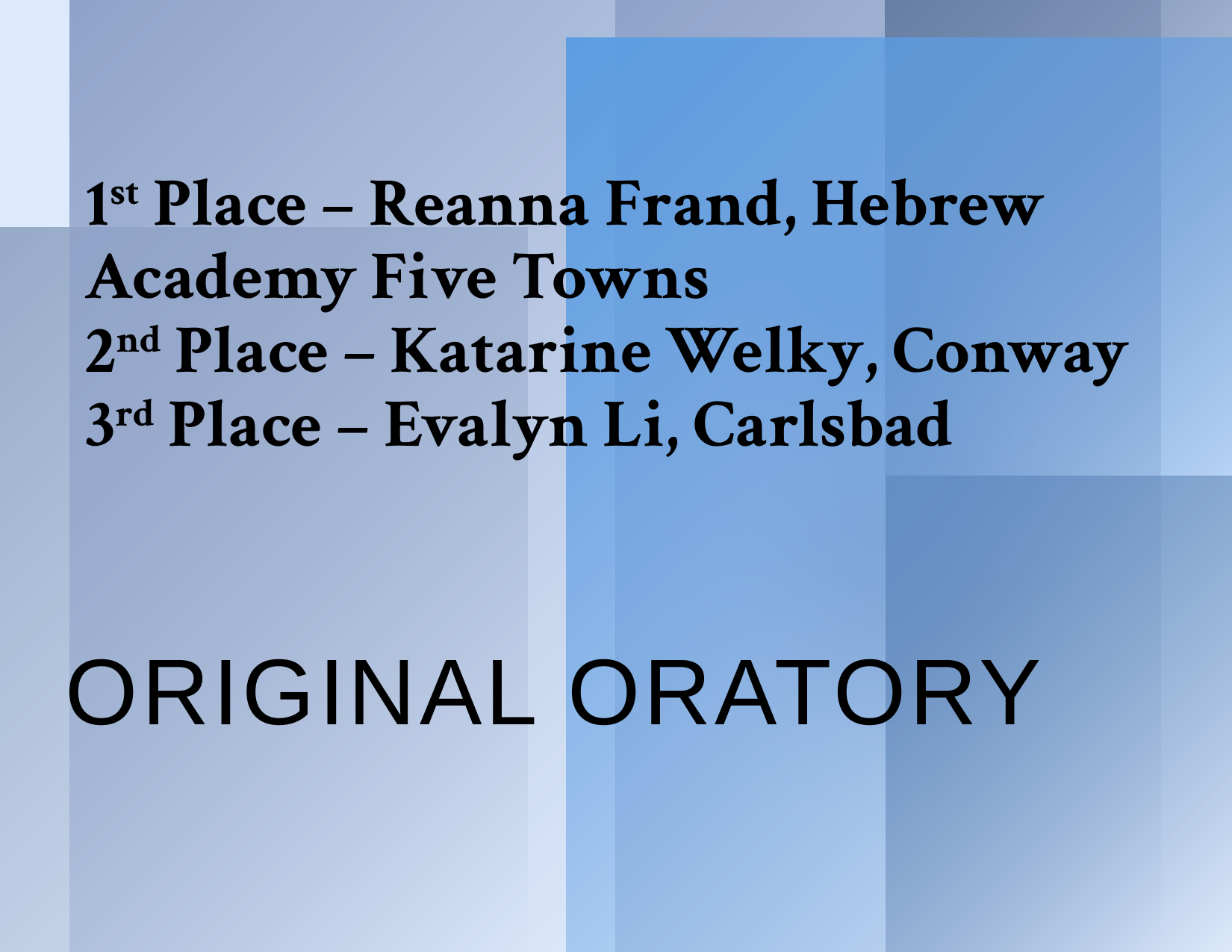

# 1st Place – Reanna Frand, Hebrew Academy Five Towns 2nd Place – Katarine Welky, Conway 3rd Place – Evalyn Li, Carlsbad
Original Oratory